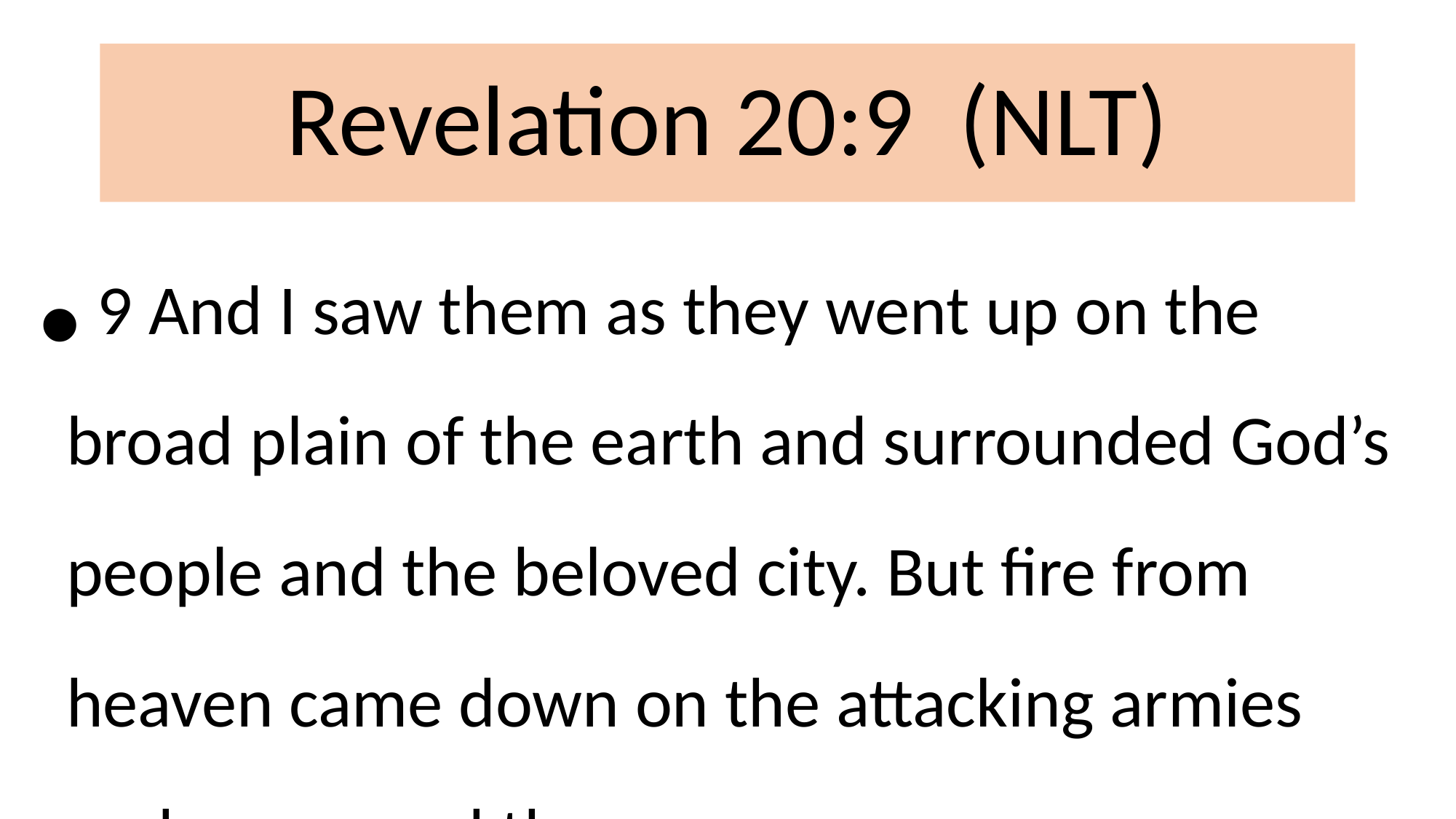

# Revelation 20:9  (NLT)
 9 And I saw them as they went up on the broad plain of the earth and surrounded God’s people and the beloved city. But fire from heaven came down on the attacking armies and consumed them.